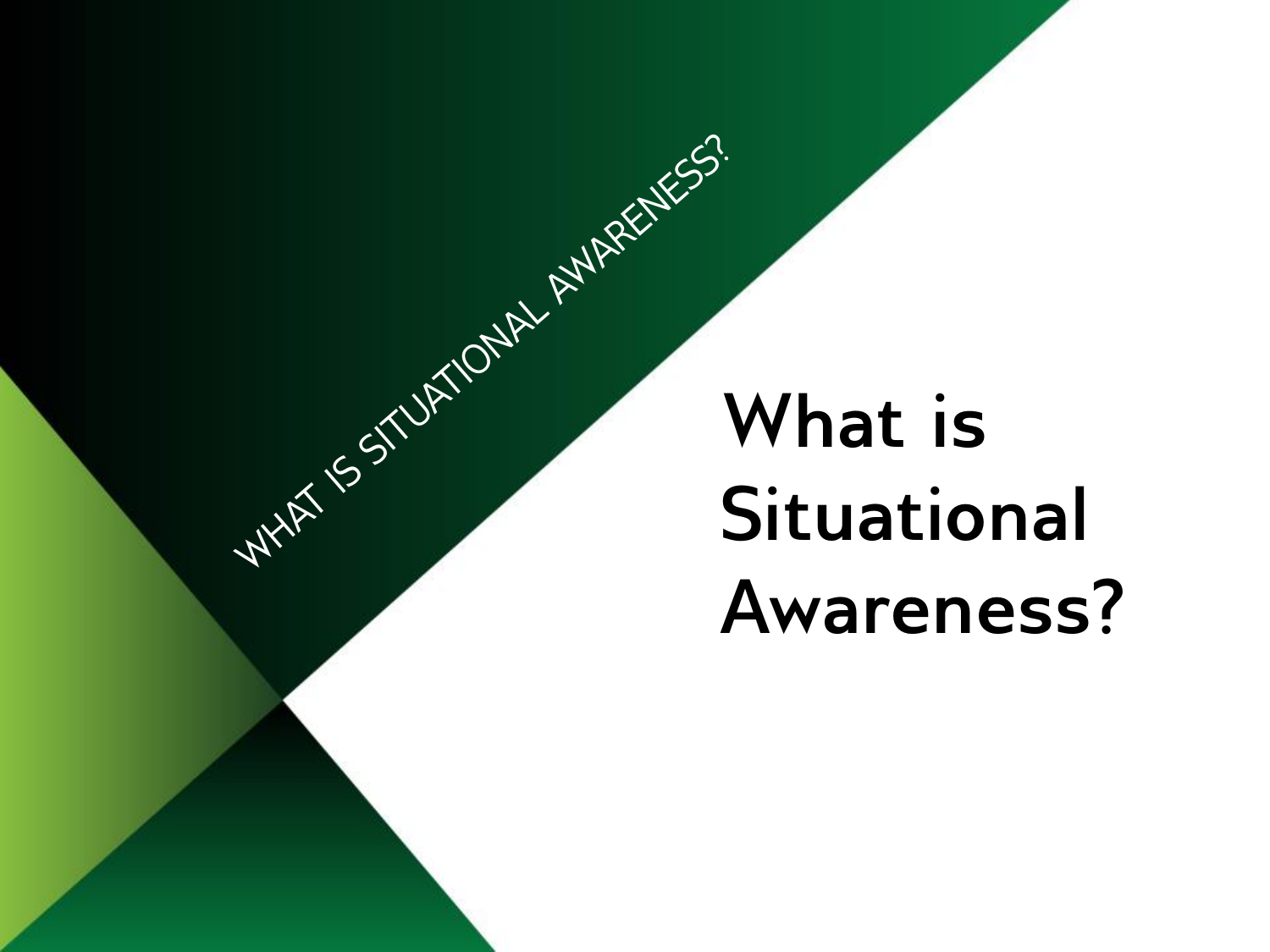

# What is Situational Awareness?
  What is Situational Awareness?